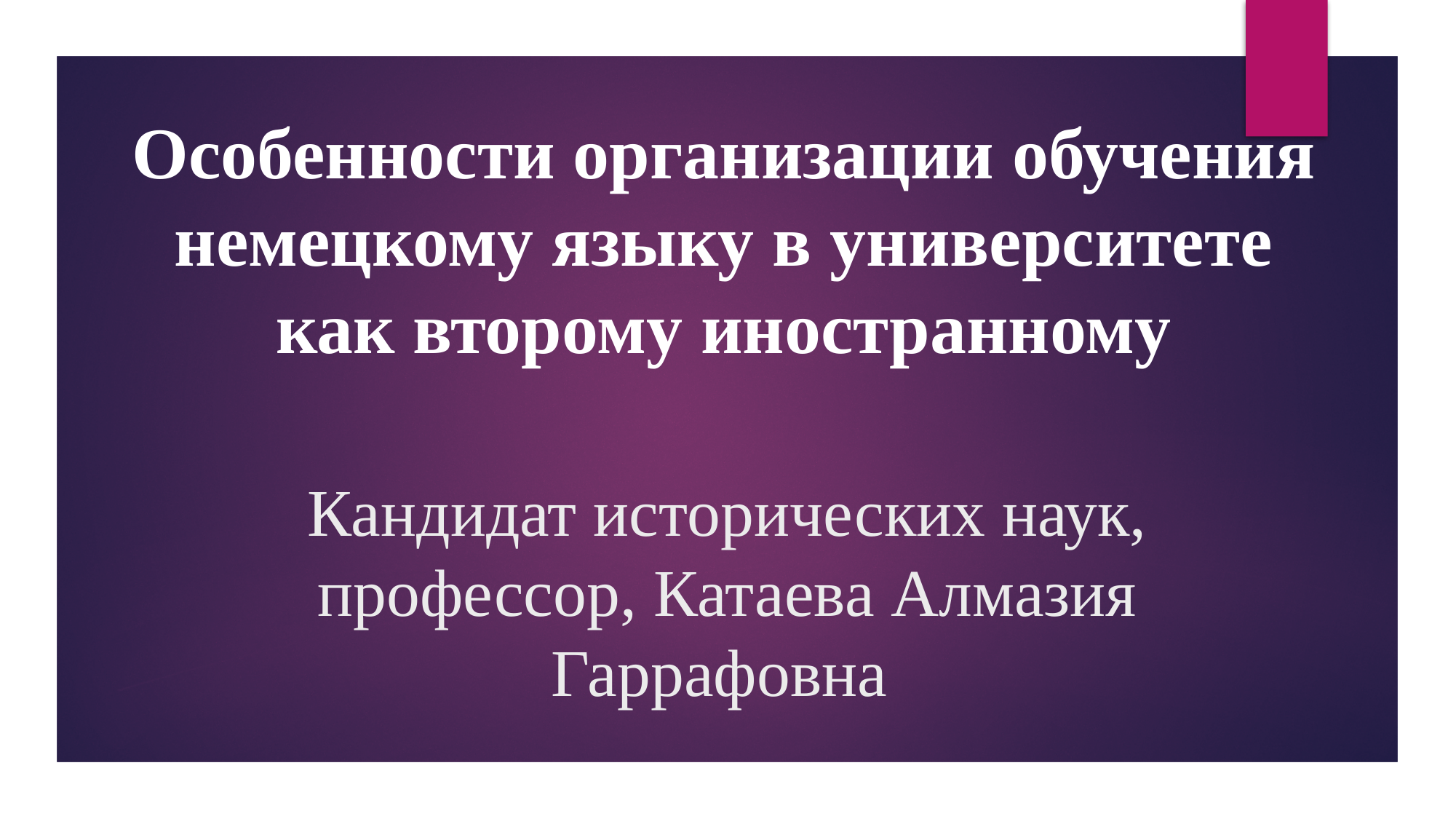

Особенности организации обучения немецкому языку в университете как второму иностранному
# Кандидат исторических наук, профессор, Катаева Алмазия Гаррафовна